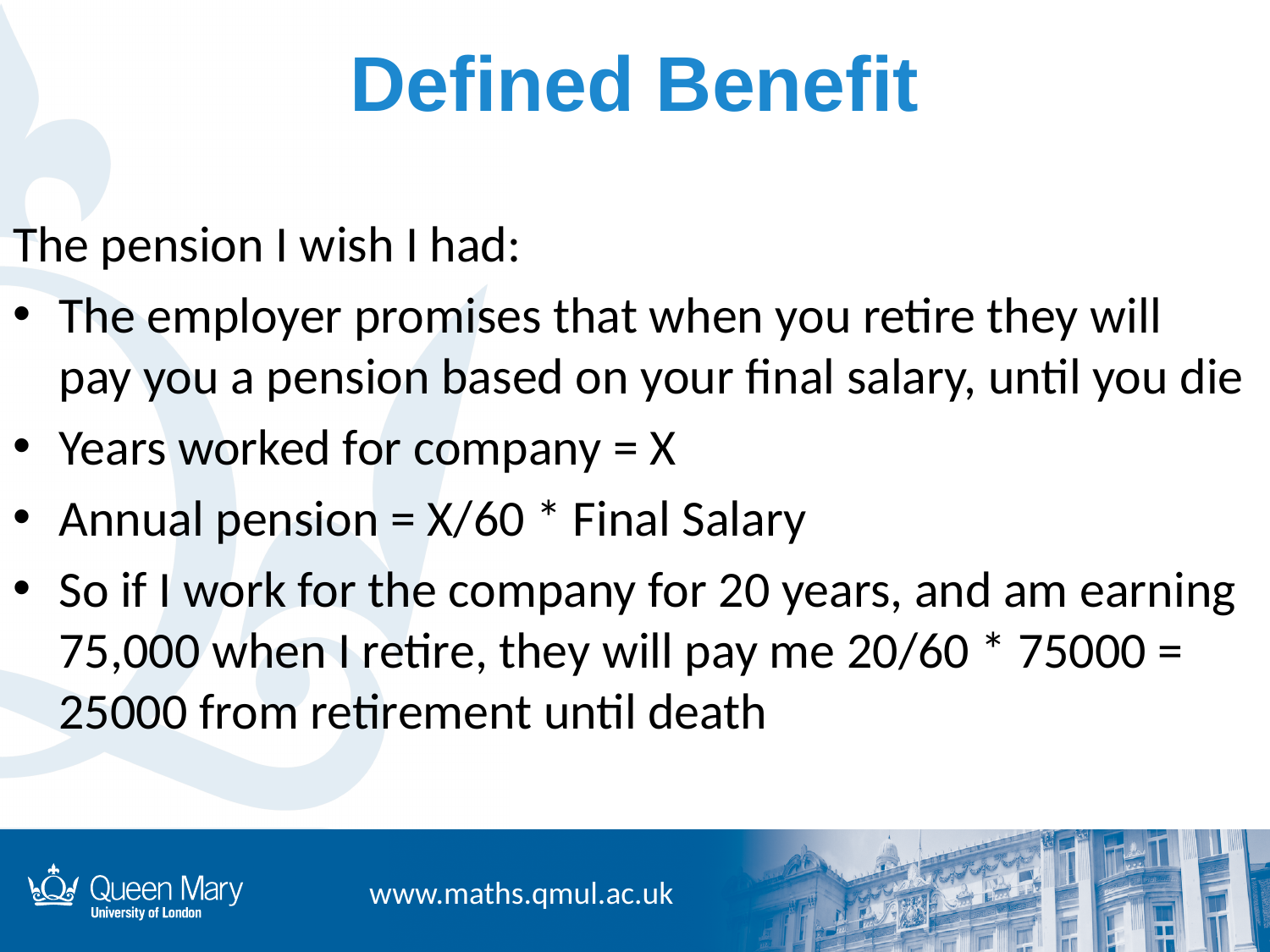

# Defined Benefit
The pension I wish I had:
The employer promises that when you retire they will pay you a pension based on your final salary, until you die
Years worked for company = X
Annual pension = X/60 * Final Salary
So if I work for the company for 20 years, and am earning 75,000 when I retire, they will pay me 20/60 * 75000 = 25000 from retirement until death